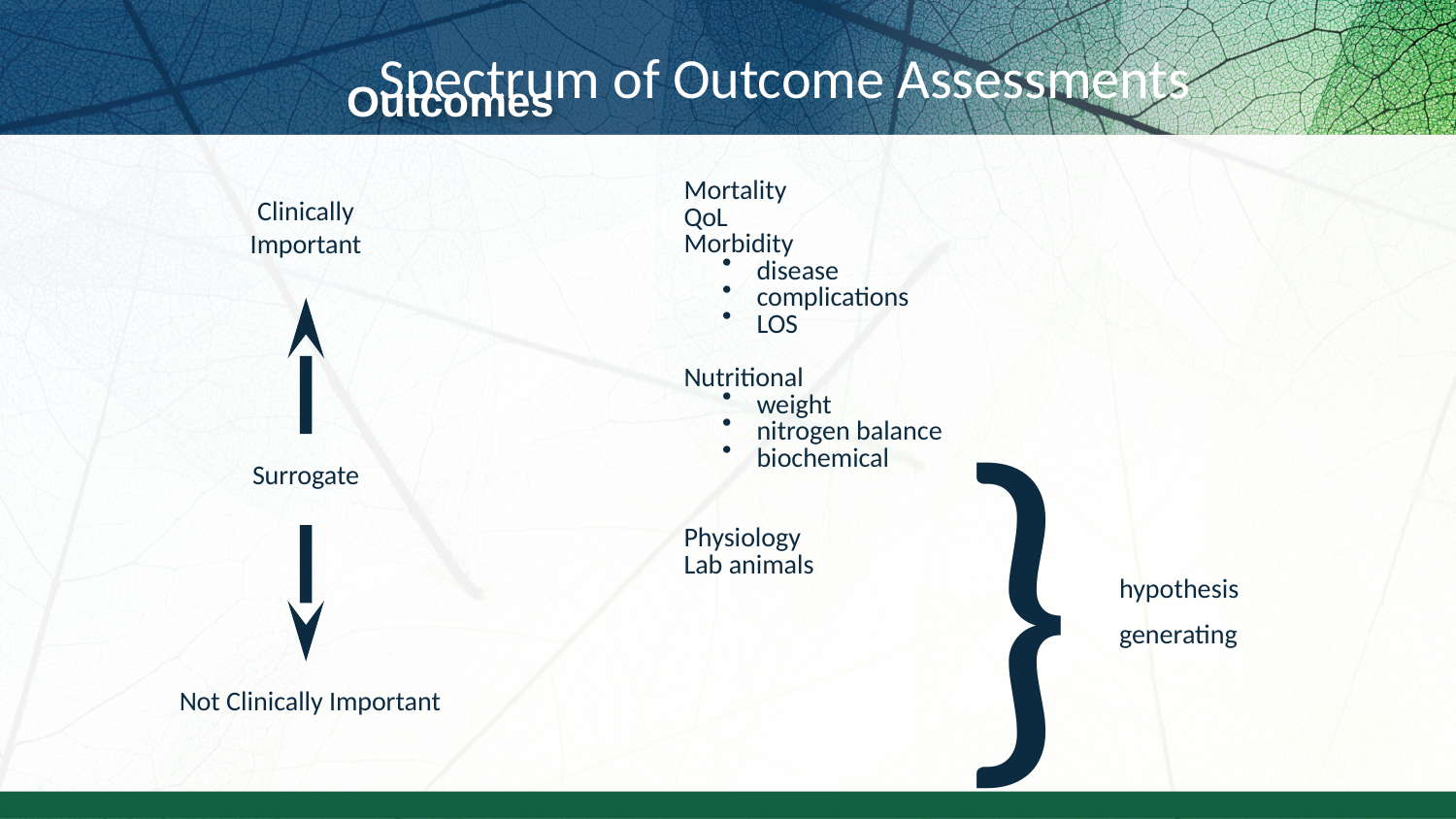

Spectrum of Outcome Assessments
# Outcomes
Mortality
QoL
Morbidity
disease
complications
LOS

Nutritional
weight
nitrogen balance
biochemical

Physiology
Lab animals
Clinically Important

}
Surrogate

hypothesis
generating
Not Clinically Important